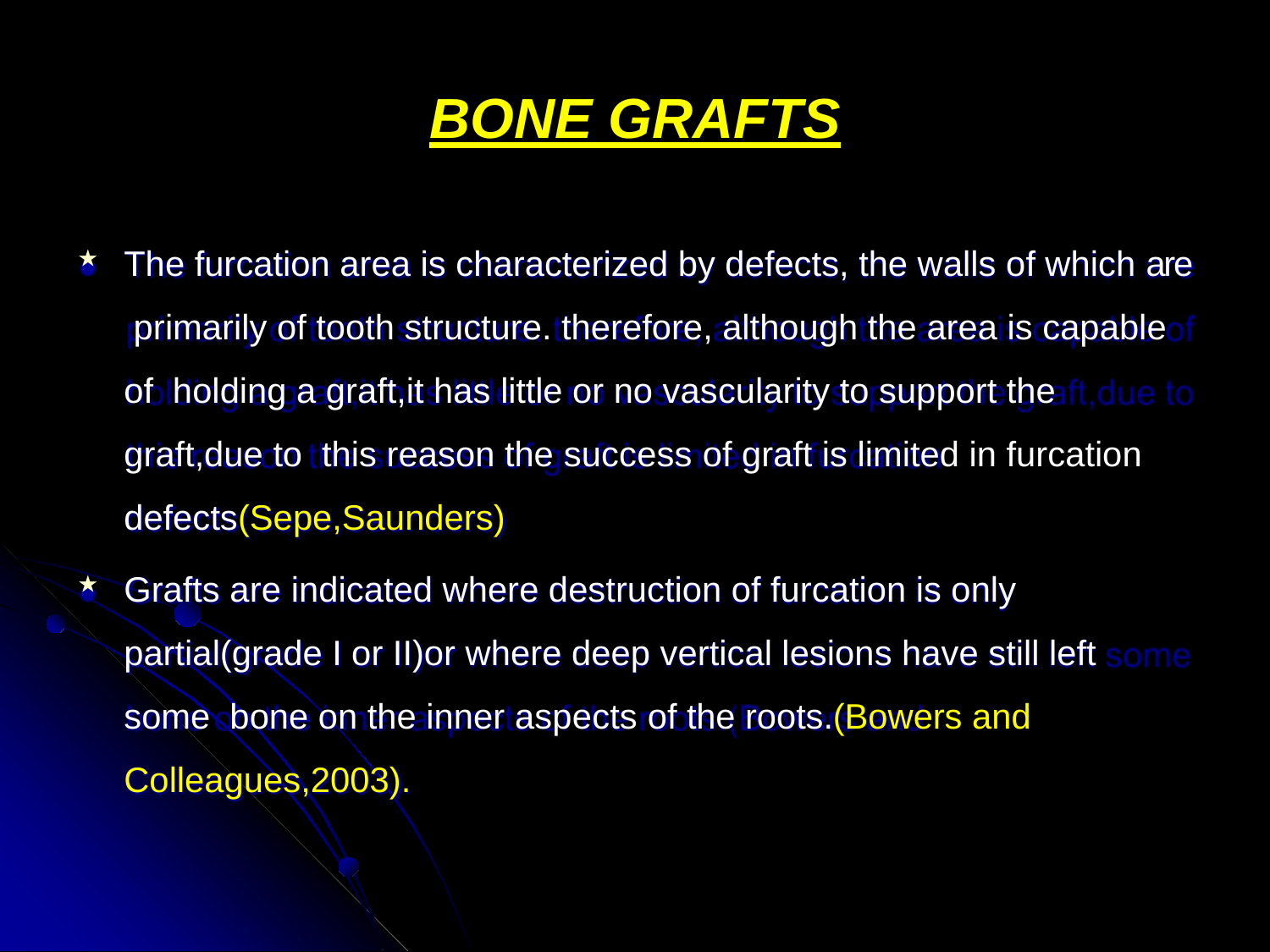

# BONE GRAFTS
The furcation area is characterized by defects, the walls of which are  primarily of tooth structure. therefore, although the area is capable of  holding a graft,it has little or no vascularity to support the graft,due to  this reason the success of graft is limited in furcation  defects(Sepe,Saunders)
Grafts are indicated where destruction of furcation is only  partial(grade I or II)or where deep vertical lesions have still left some  bone on the inner aspects of the roots.(Bowers and  Colleagues,2003).